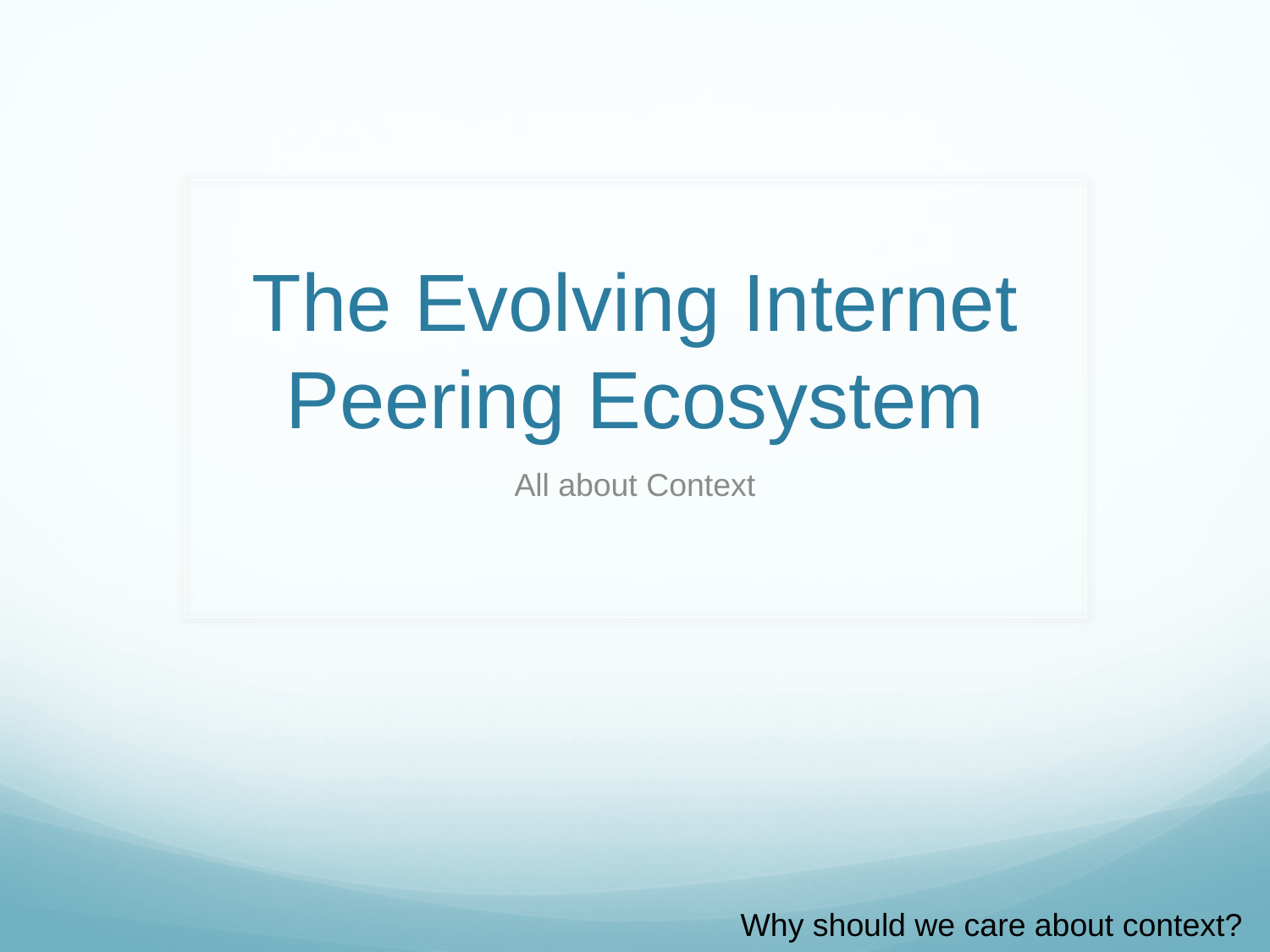

# The Evolving Internet Peering Ecosystem
All about Context
Why should we care about context?